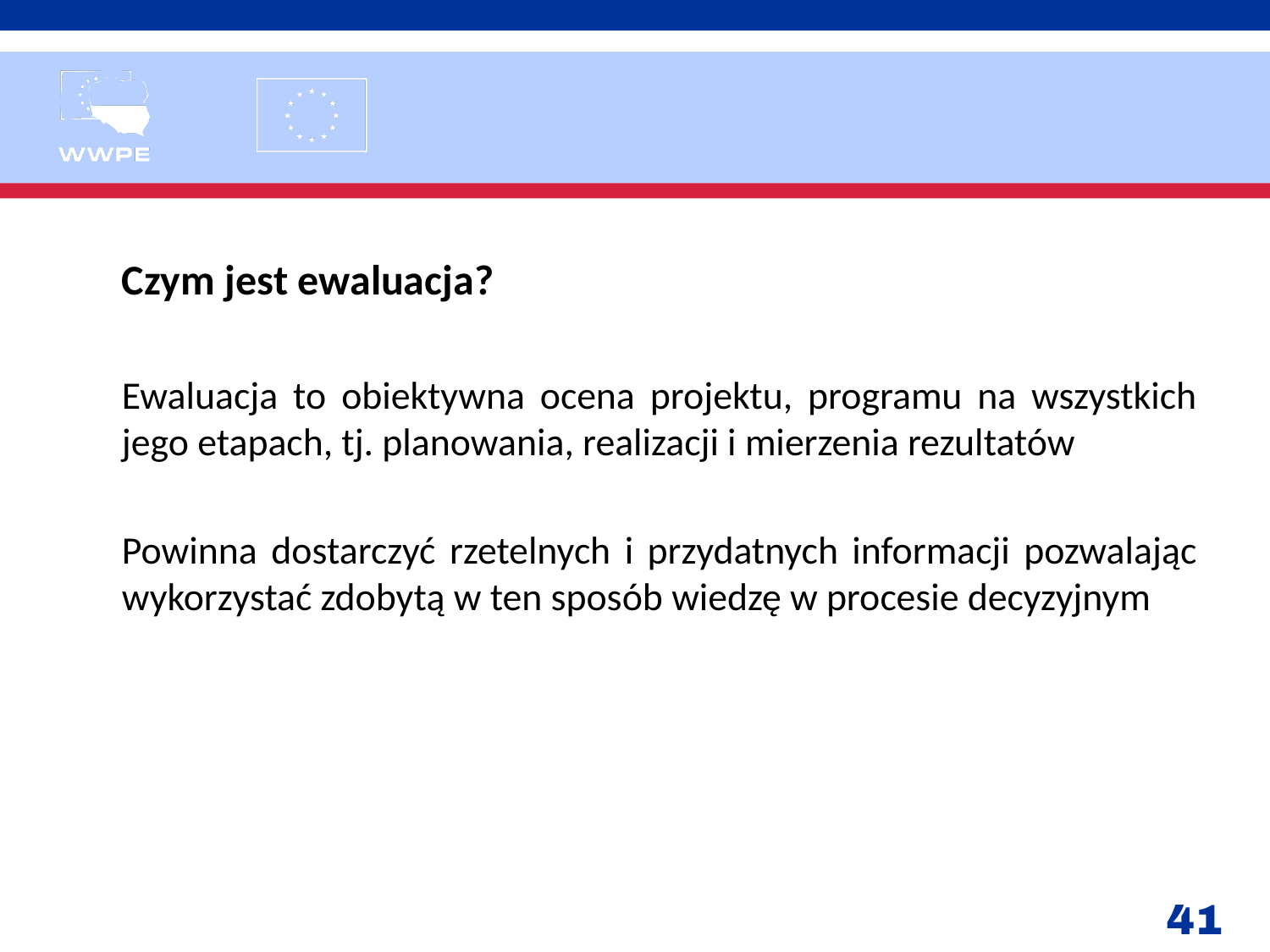

Czym jest ewaluacja?

Ewaluacja to obiektywna ocena projektu, programu na wszystkich jego etapach, tj. planowania, realizacji i mierzenia rezultatów

Powinna dostarczyć rzetelnych i przydatnych informacji pozwalając wykorzystać zdobytą w ten sposób wiedzę w procesie decyzyjnym